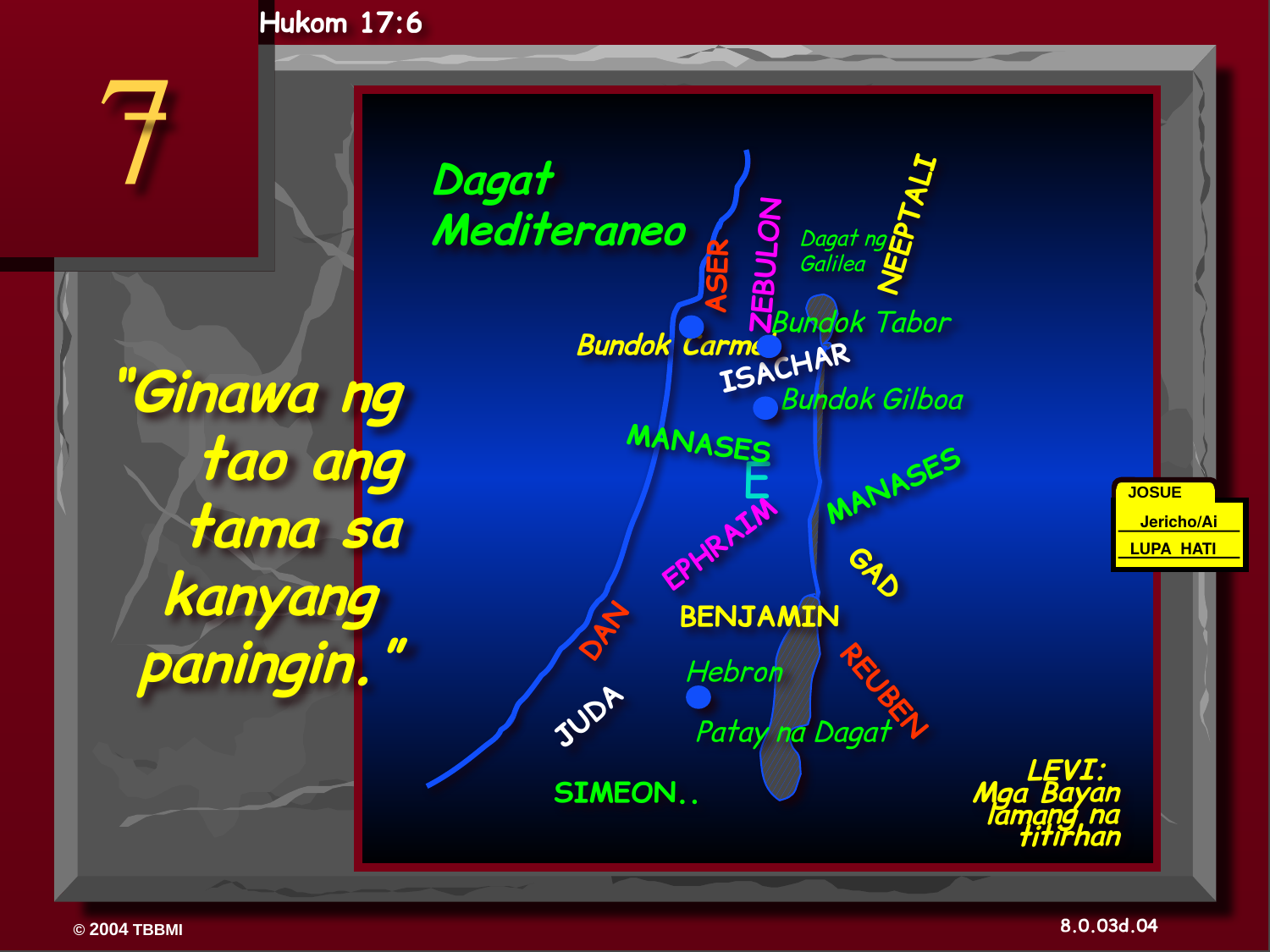

Hukom 17:6

7
E

Dagat Mediteraneo

NEEPTALI
ASER
ZEBULON
Dagat ng   	  Galilea

Bundok Tabor

Bundok Carmel
ISACHAR

“Ginawa ng tao ang tama sa kanyang  paningin.”
Bundok Gilboa

MANASES
MANASES
JOSUE

Jericho/Ai

LUPA  HATI

EPHRAIM
DAN
BENJAMIN
GAD
Hebron
JUDA

REUBEN
Patay na Dagat
LEVI:  Mga Bayan lamang na titirhan
SIMEON..

04